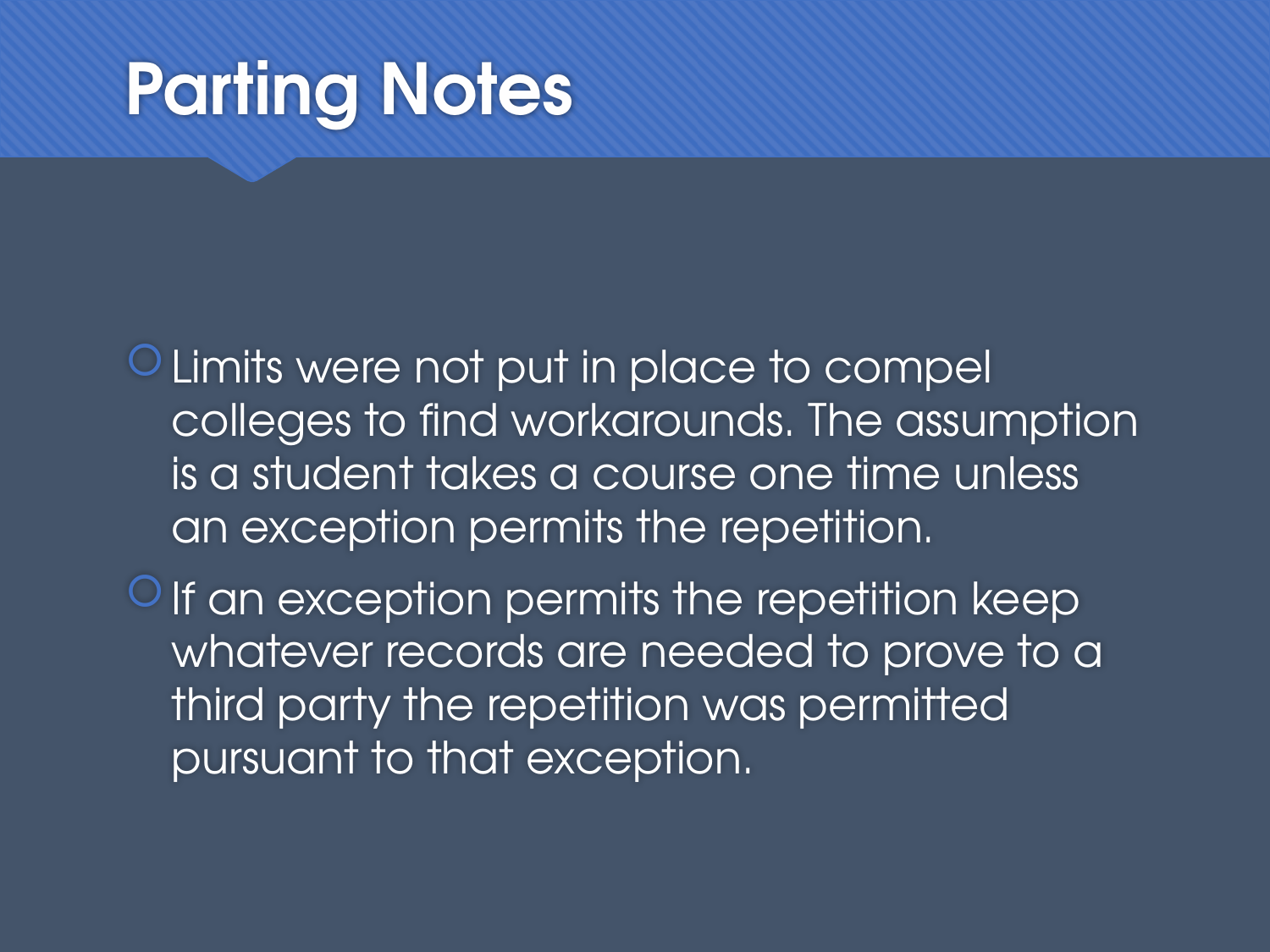

# Parting Notes
Limits were not put in place to compel colleges to find workarounds. The assumption is a student takes a course one time unless an exception permits the repetition.
If an exception permits the repetition keep whatever records are needed to prove to a third party the repetition was permitted pursuant to that exception.